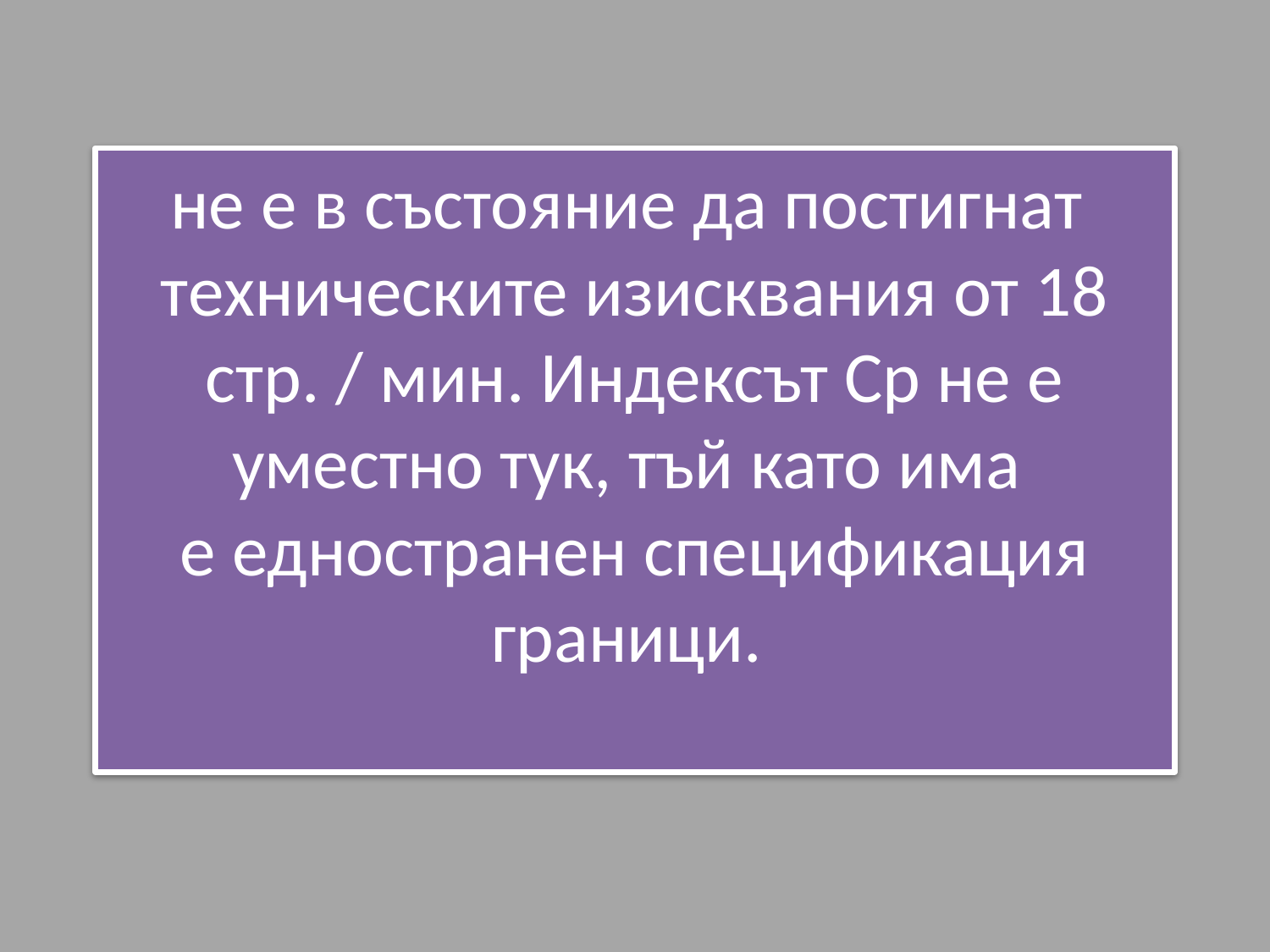

# не е в състояние да постигнат техническите изисквания от 18 стр. / мин. Индексът Ср не е уместно тук, тъй като има е едностранен спецификация граници.